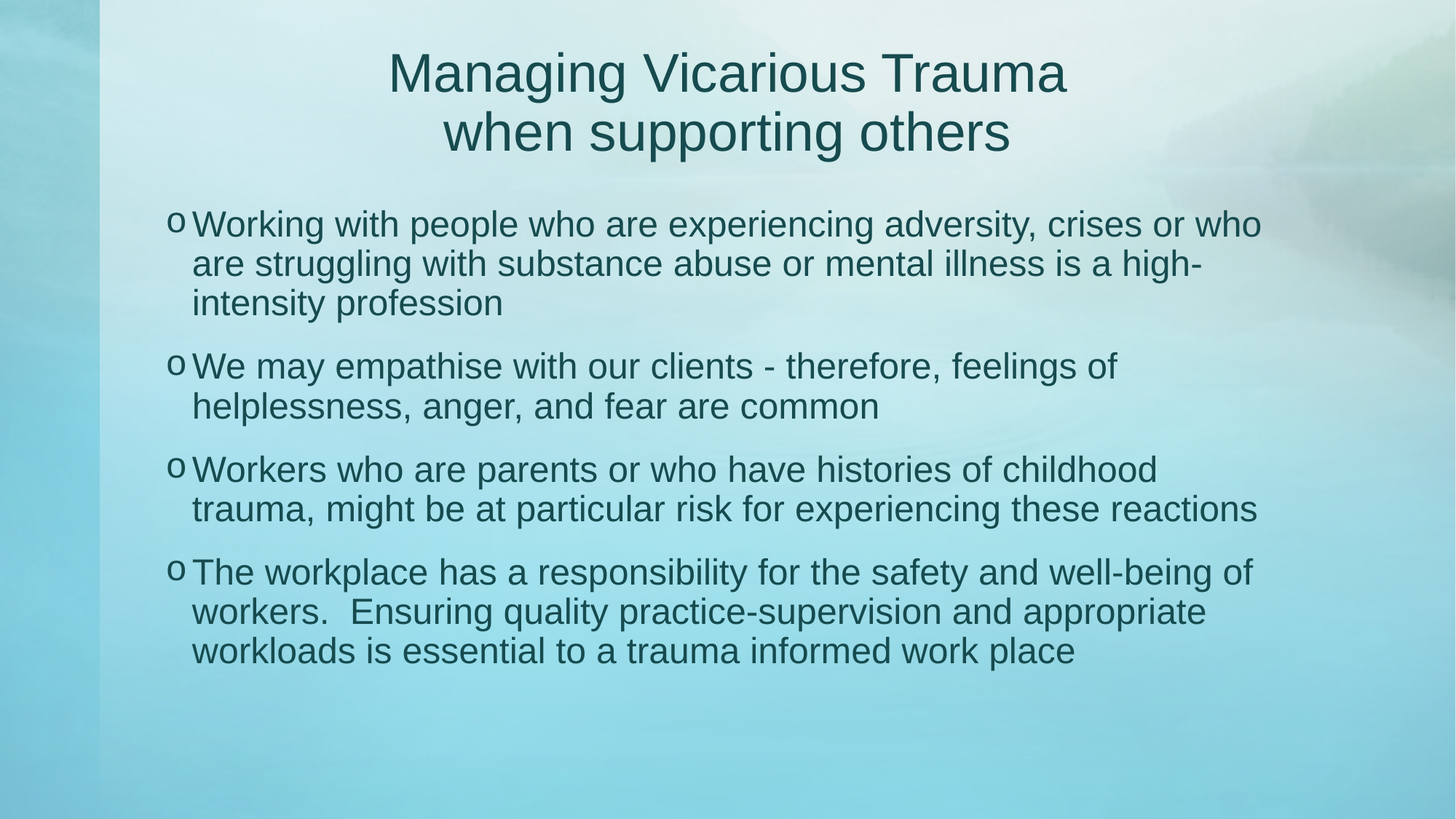

# Managing Vicarious Trauma when supporting others
Working with people who are experiencing adversity, crises or who are struggling with substance abuse or mental illness is a high-intensity profession
We may empathise with our clients - therefore, feelings of helplessness, anger, and fear are common
Workers who are parents or who have histories of childhood trauma, might be at particular risk for experiencing these reactions
The workplace has a responsibility for the safety and well-being of workers.  Ensuring quality practice-supervision and appropriate workloads is essential to a trauma informed work place